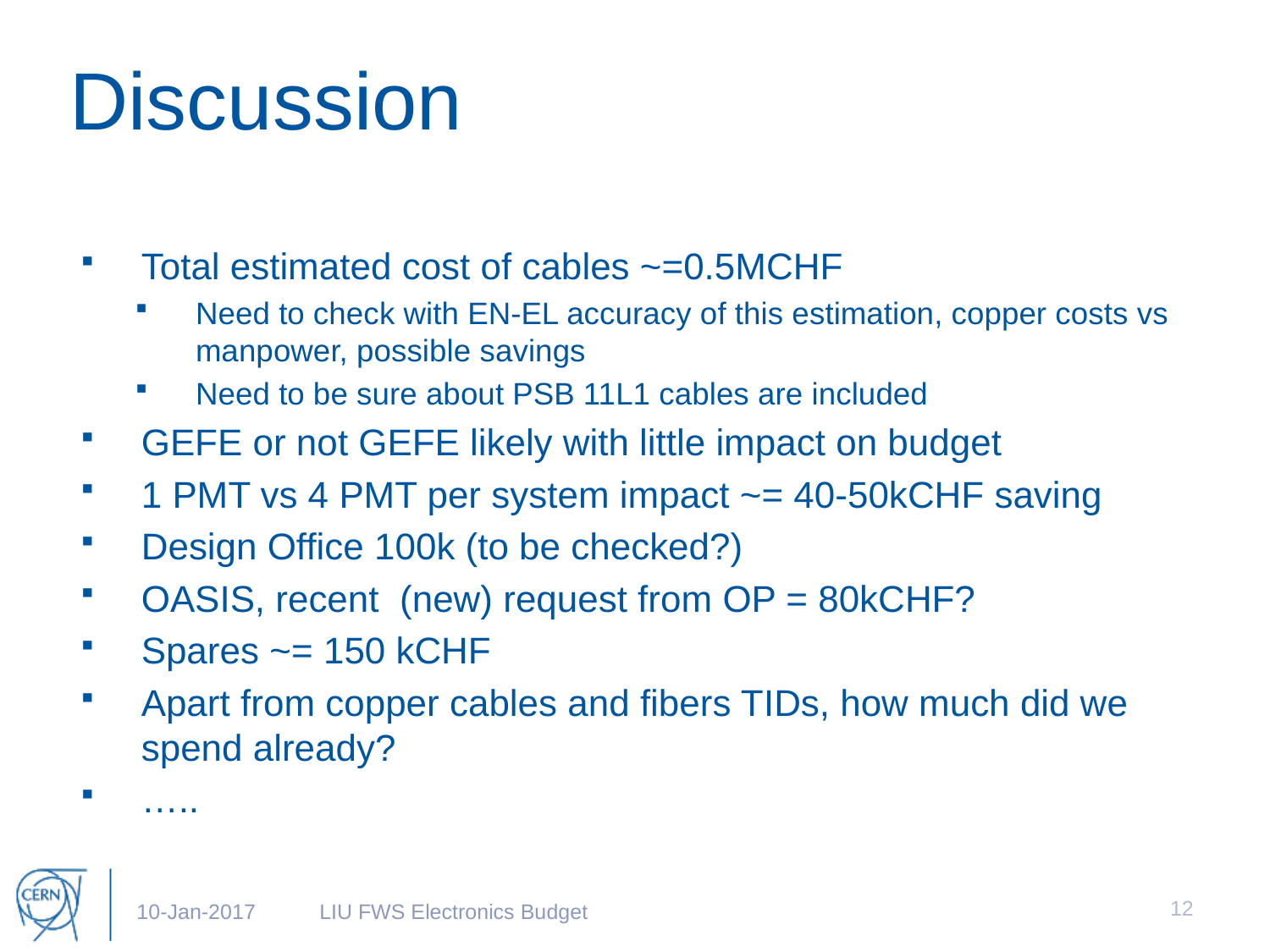

# Discussion

Total estimated cost of cables ~=0.5MCHF
Need to check with EN-EL accuracy of this estimation, copper costs vs manpower, possible savings
Need to be sure about PSB 11L1 cables are included
GEFE or not GEFE likely with little impact on budget
1 PMT vs 4 PMT per system impact ~= 40-50kCHF saving
Design Office 100k (to be checked?)
OASIS, recent  (new) request from OP = 80kCHF?
Spares ~= 150 kCHF
Apart from copper cables and fibers TIDs, how much did we spend already?
…..

12